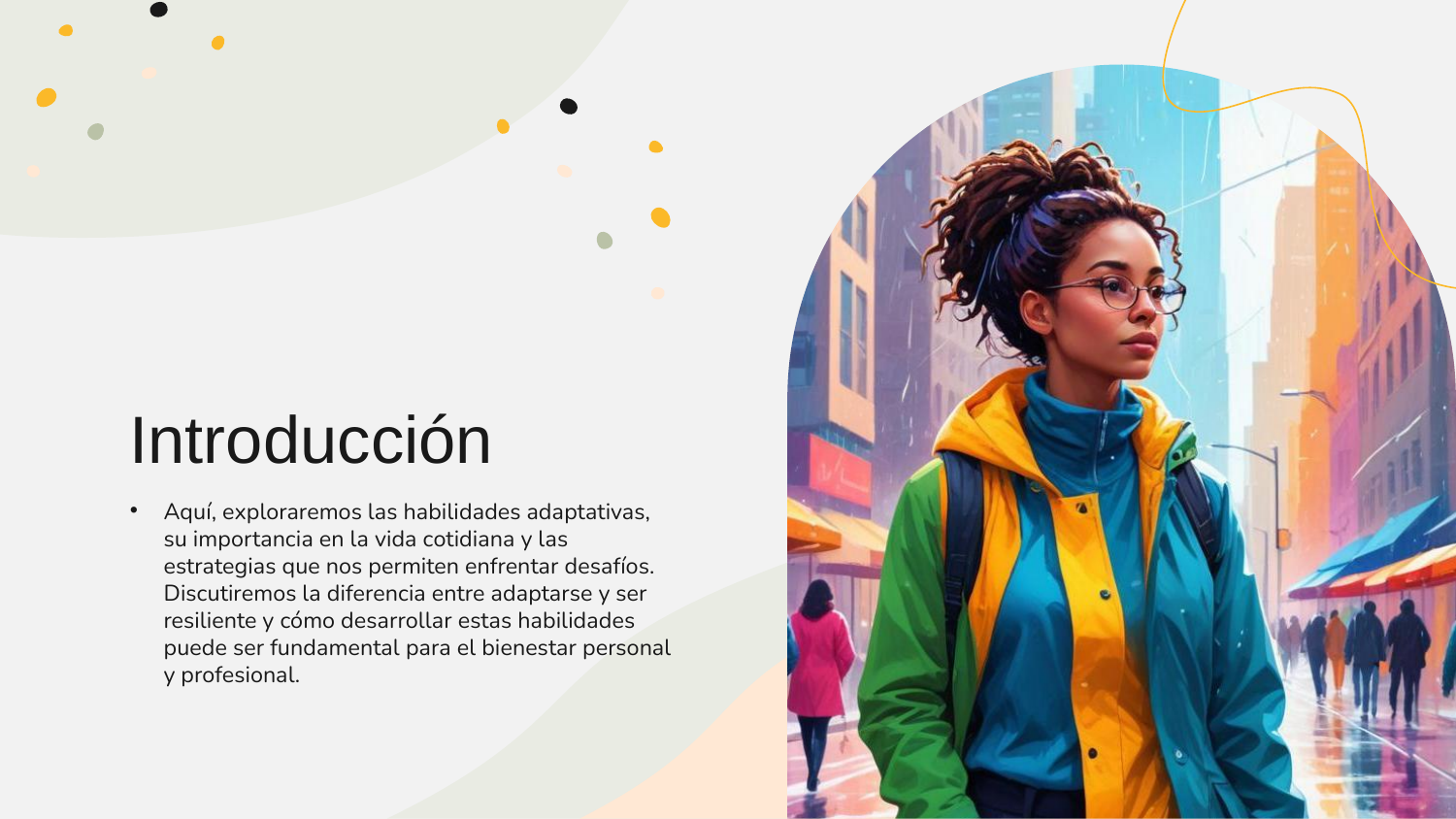

Introducción
# Aquí, exploraremos las habilidades adaptativas, su importancia en la vida cotidiana y las estrategias que nos permiten enfrentar desafíos. Discutiremos la diferencia entre adaptarse y ser resiliente y cómo desarrollar estas habilidades puede ser fundamental para el bienestar personal y profesional.